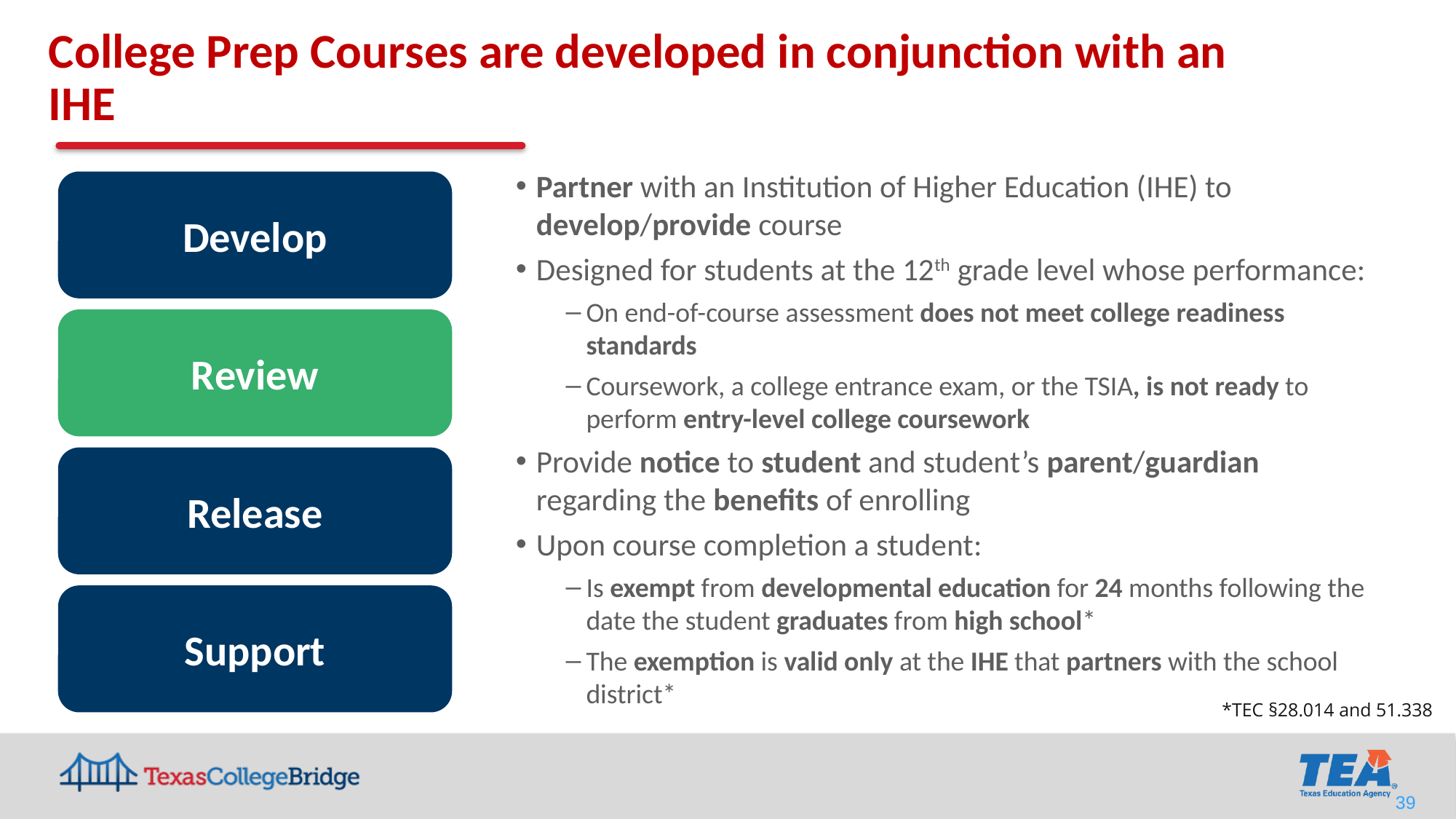

College Prep Courses are developed in conjunction with an IHE
Partner with an Institution of Higher Education (IHE) to develop/provide course
Designed for students at the 12th grade level whose performance:
On end-of-course assessment does not meet college readiness standards
Coursework, a college entrance exam, or the TSIA, is not ready to perform entry-level college coursework
Provide notice to student and student’s parent/guardian regarding the benefits of enrolling
Upon course completion a student:
Is exempt from developmental education for 24 months following the date the student graduates from high school*
The exemption is valid only at the IHE that partners with the school district*
Develop
Review
Release
Support
*TEC §28.014 and 51.338
39